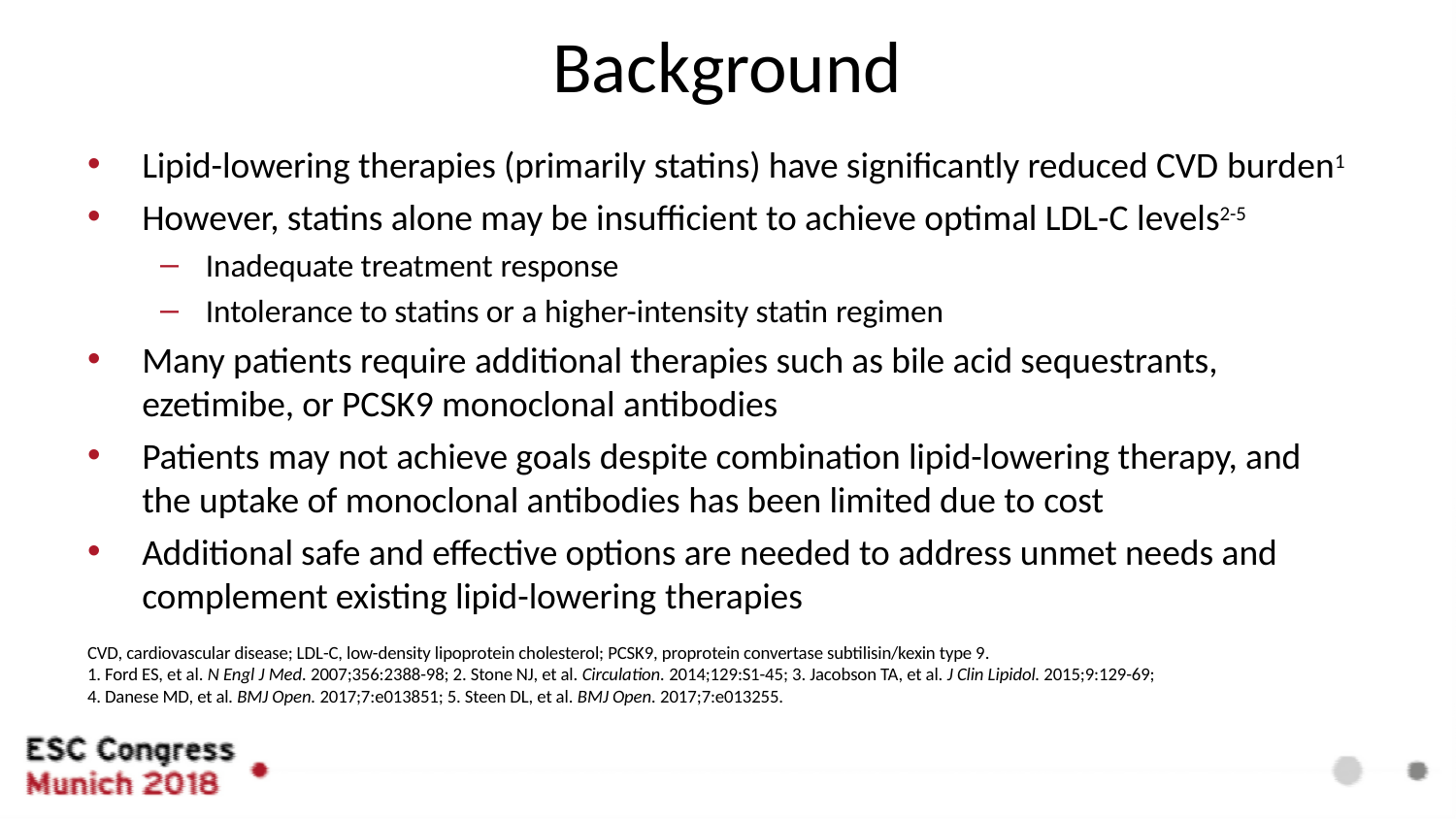

# Background
Lipid-lowering therapies (primarily statins) have significantly reduced CVD burden1
However, statins alone may be insufficient to achieve optimal LDL-C levels2-5
Inadequate treatment response
Intolerance to statins or a higher-intensity statin regimen
Many patients require additional therapies such as bile acid sequestrants,  ezetimibe, or PCSK9 monoclonal antibodies
Patients may not achieve goals despite combination lipid-lowering therapy, and  the uptake of monoclonal antibodies has been limited due to cost
Additional safe and effective options are needed to address unmet needs and  complement existing lipid-lowering therapies
CVD, cardiovascular disease; LDL-C, low-density lipoprotein cholesterol; PCSK9, proprotein convertase subtilisin/kexin type 9.
1. Ford ES, et al. N Engl J Med. 2007;356:2388-98; 2. Stone NJ, et al. Circulation. 2014;129:S1-45; 3. Jacobson TA, et al. J Clin Lipidol. 2015;9:129-69;
4. Danese MD, et al. BMJ Open. 2017;7:e013851; 5. Steen DL, et al. BMJ Open. 2017;7:e013255.